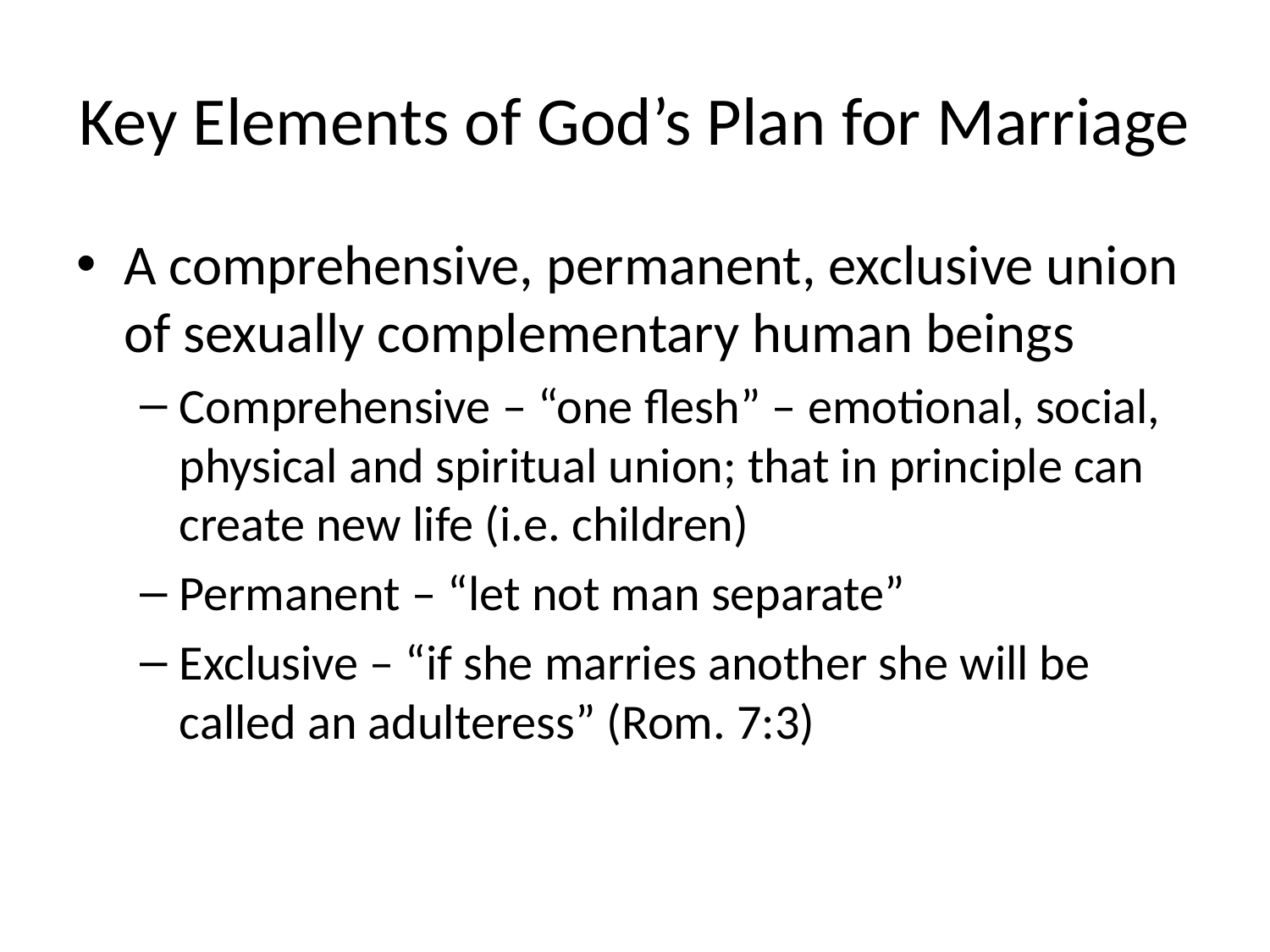

# Key Elements of God’s Plan for Marriage
A comprehensive, permanent, exclusive union of sexually complementary human beings
Comprehensive – “one flesh” – emotional, social, physical and spiritual union; that in principle can create new life (i.e. children)
Permanent – “let not man separate”
Exclusive – “if she marries another she will be called an adulteress” (Rom. 7:3)